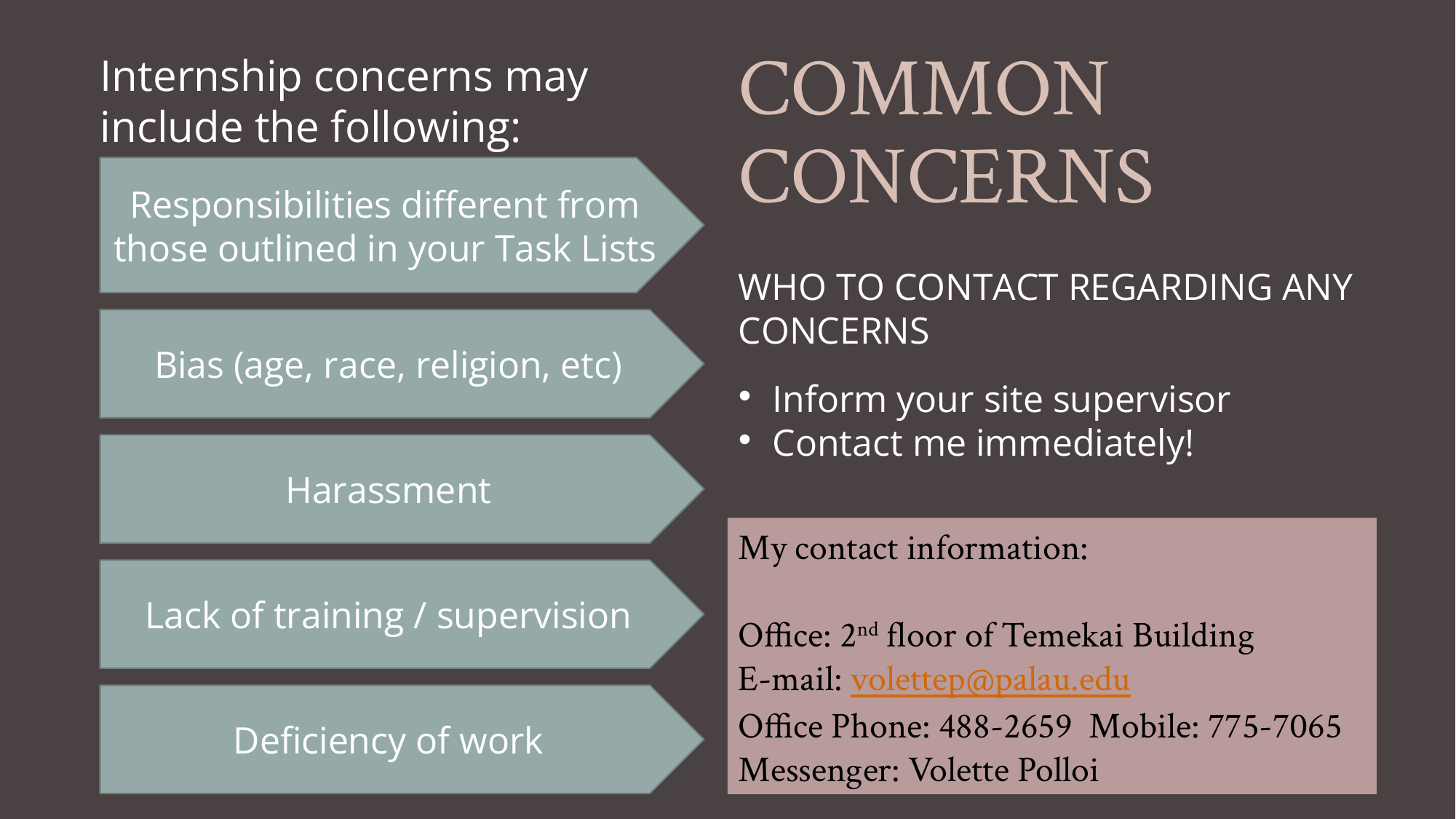

# Common concerns
Internship concerns may include the following:
Responsibilities different from those outlined in your Task Lists
WHO TO CONTACT REGARDING ANY CONCERNS
Inform your site supervisor

Contact me immediately!

Bias (age, race, religion, etc)
Harassment
My contact information:

Office: 2nd floor of Temekai Building
E-mail: volettep@palau.edu
Office Phone: 488-2659  Mobile: 775-7065
Messenger: Volette Polloi
Lack of training / supervision
Deficiency of work